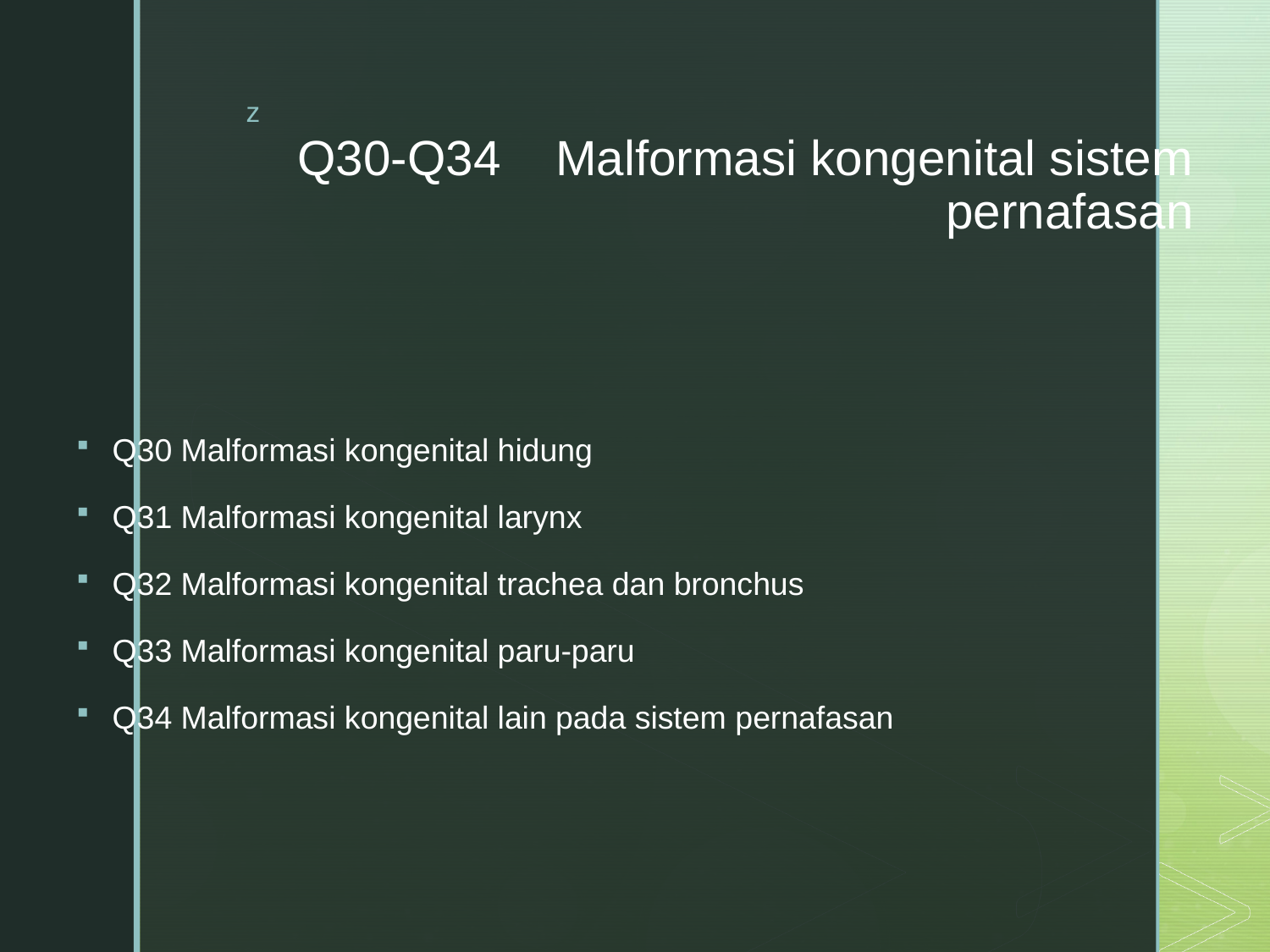

# Q30-Q34    Malformasi kongenital sistem pernafasan
Q30 Malformasi kongenital hidung
Q31 Malformasi kongenital larynx
Q32 Malformasi kongenital trachea dan bronchus
Q33 Malformasi kongenital paru-paru
Q34 Malformasi kongenital lain pada sistem pernafasan